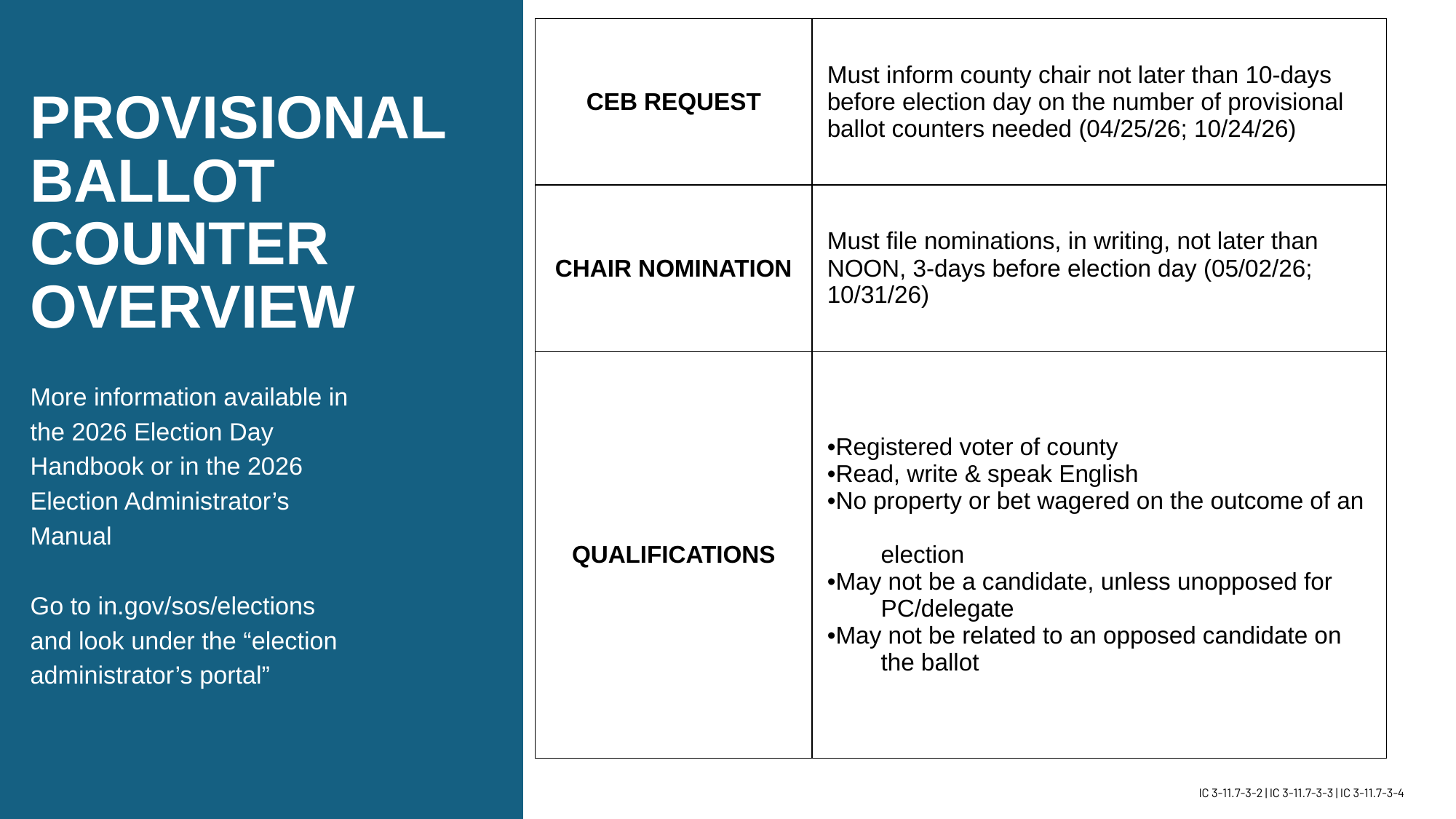

| CEB REQUEST | Must inform county chair not later than 10-days before election day on the number of provisional ballot counters needed (04/25/26; 10/24/26) |
| --- | --- |
| CHAIR NOMINATION | Must file nominations, in writing, not later than NOON, 3-days before election day (05/02/26; 10/31/26) |
| QUALIFICATIONS | Registered voter of county Read, write & speak English No property or bet wagered on the outcome of an election May not be a candidate, unless unopposed for PC/delegate May not be related to an opposed candidate on the ballot |
PROVISIONAL
BALLOT COUNTER OVERVIEW
More information available in the 2026 Election Day Handbook or in the 2026 Election Administrator’s Manual

Go to in.gov/sos/elections and look under the “election administrator’s portal”
IC 3-11.7-3-2 | IC 3-11.7-3-3 | IC 3-11.7-3-4